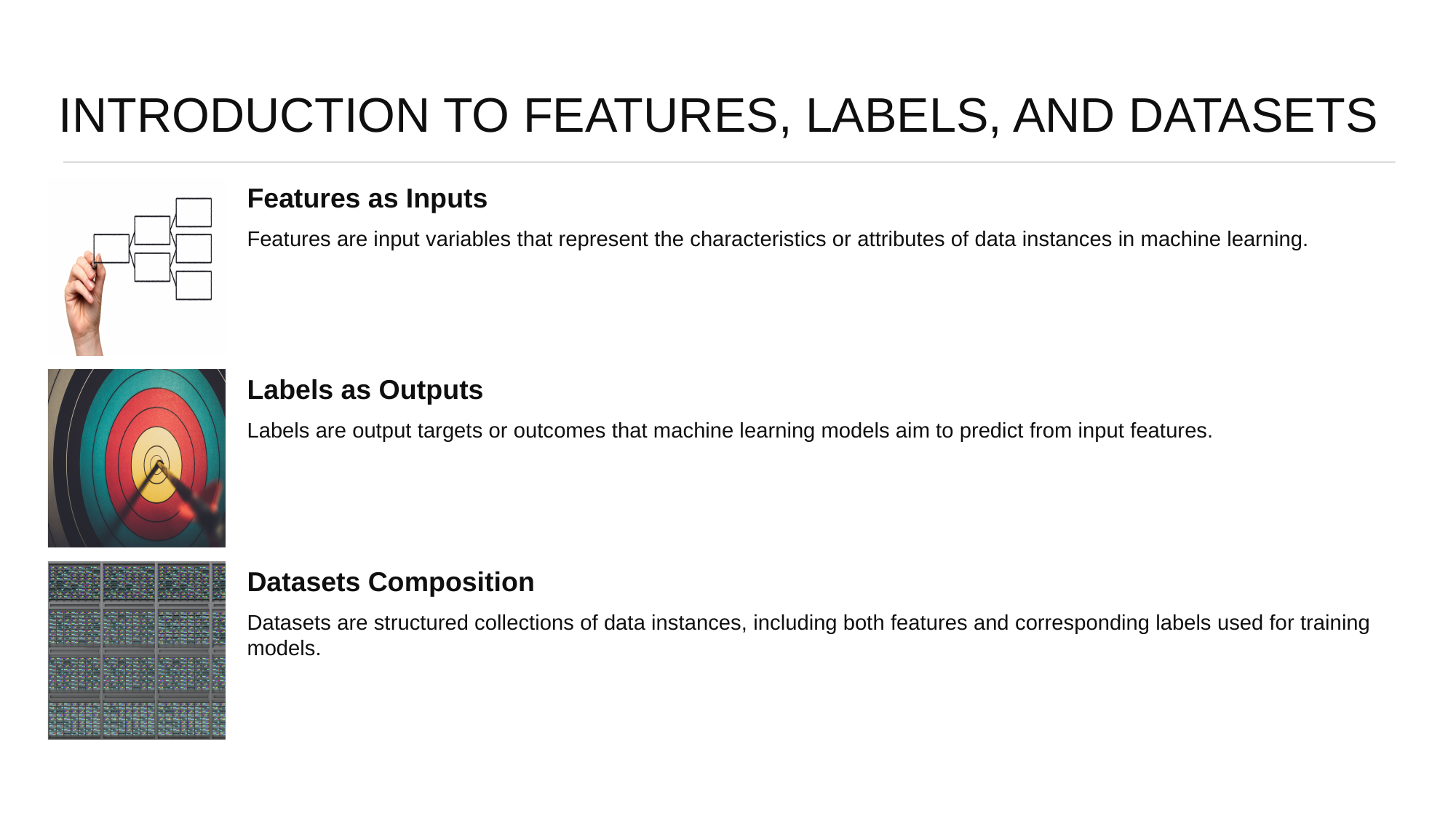

# Introduction to Features, Labels, and Datasets
Features as Inputs
Features are input variables that represent the characteristics or attributes of data instances in machine learning.
Labels as Outputs
Labels are output targets or outcomes that machine learning models aim to predict from input features.
Datasets Composition
Datasets are structured collections of data instances, including both features and corresponding labels used for training models.